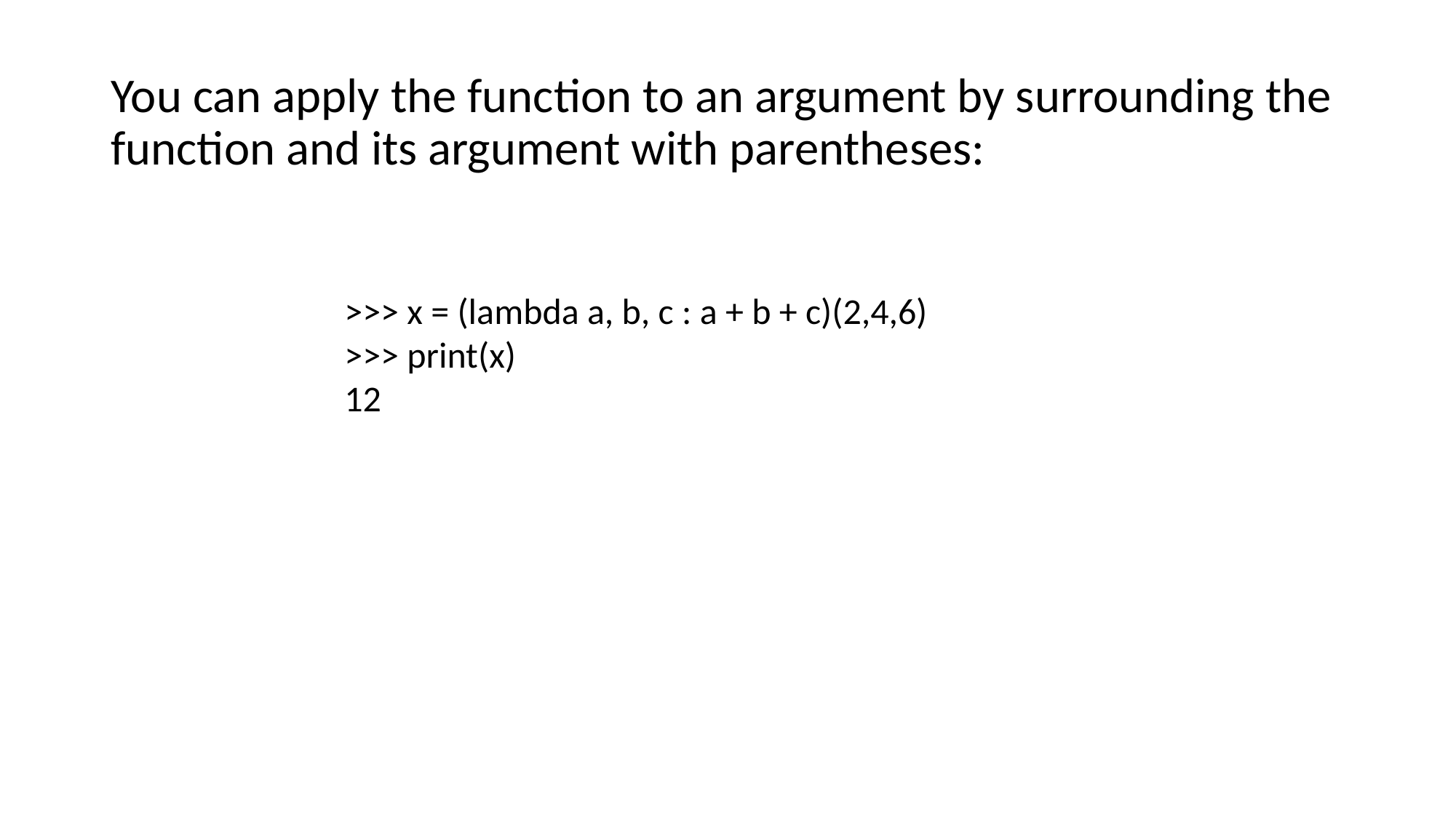

# You can apply the function to an argument by surrounding the function and its argument with parentheses:
>>> x = (lambda a, b, c : a + b + c)(2,4,6)
>>> print(x)
12